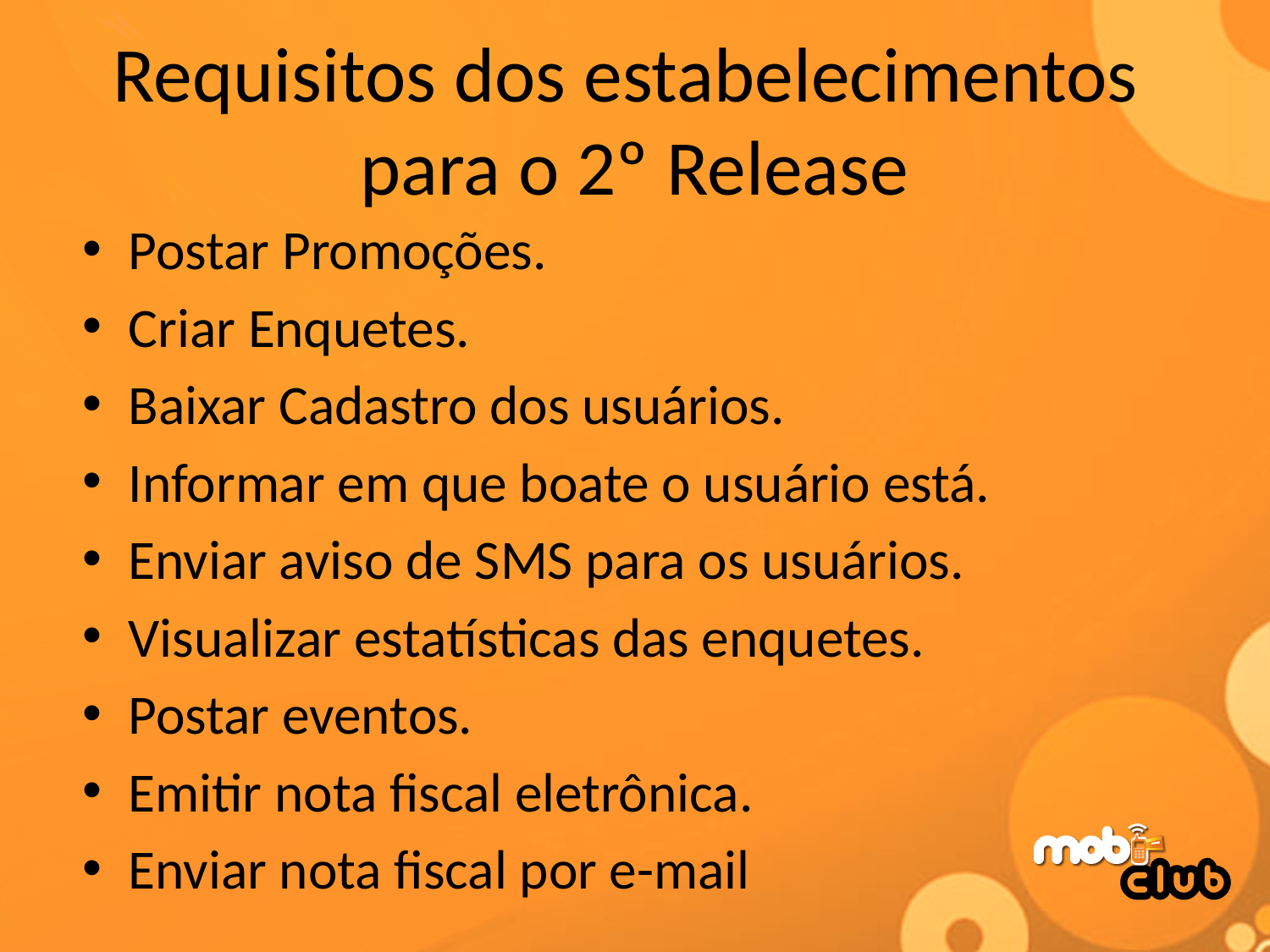

# Requisitos dos estabelecimentos para o 2º Release
Postar Promoções.
Criar Enquetes.
Baixar Cadastro dos usuários.
Informar em que boate o usuário está.
Enviar aviso de SMS para os usuários.
Visualizar estatísticas das enquetes.
Postar eventos.
Emitir nota fiscal eletrônica.
Enviar nota fiscal por e-mail